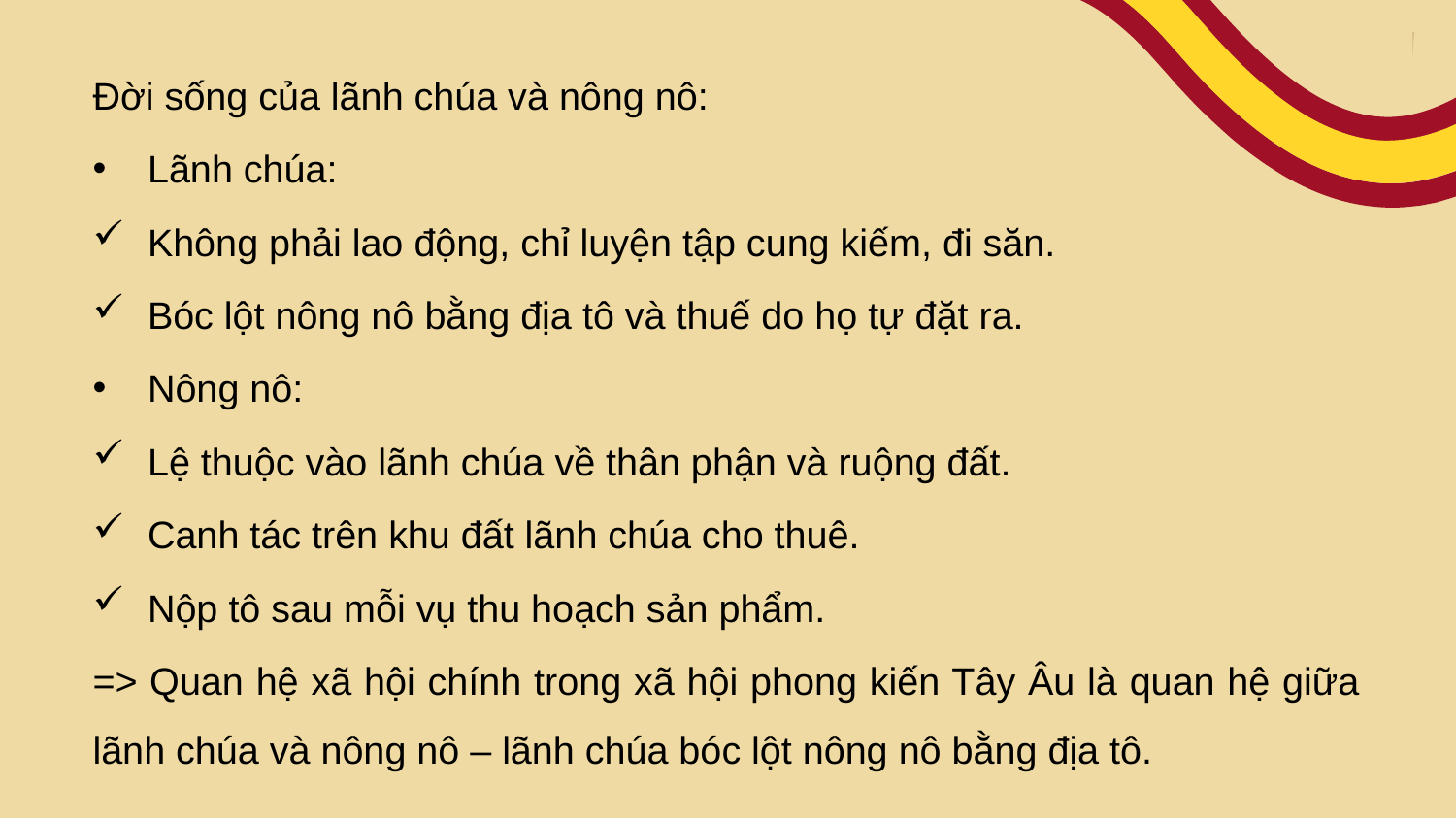

Đời sống của lãnh chúa và nông nô:
Lãnh chúa:
Không phải lao động, chỉ luyện tập cung kiếm, đi săn.
Bóc lột nông nô bằng địa tô và thuế do họ tự đặt ra.
Nông nô:
Lệ thuộc vào lãnh chúa về thân phận và ruộng đất.
Canh tác trên khu đất lãnh chúa cho thuê.
Nộp tô sau mỗi vụ thu hoạch sản phẩm.
=> Quan hệ xã hội chính trong xã hội phong kiến Tây Âu là quan hệ giữa lãnh chúa và nông nô – lãnh chúa bóc lột nông nô bằng địa tô.